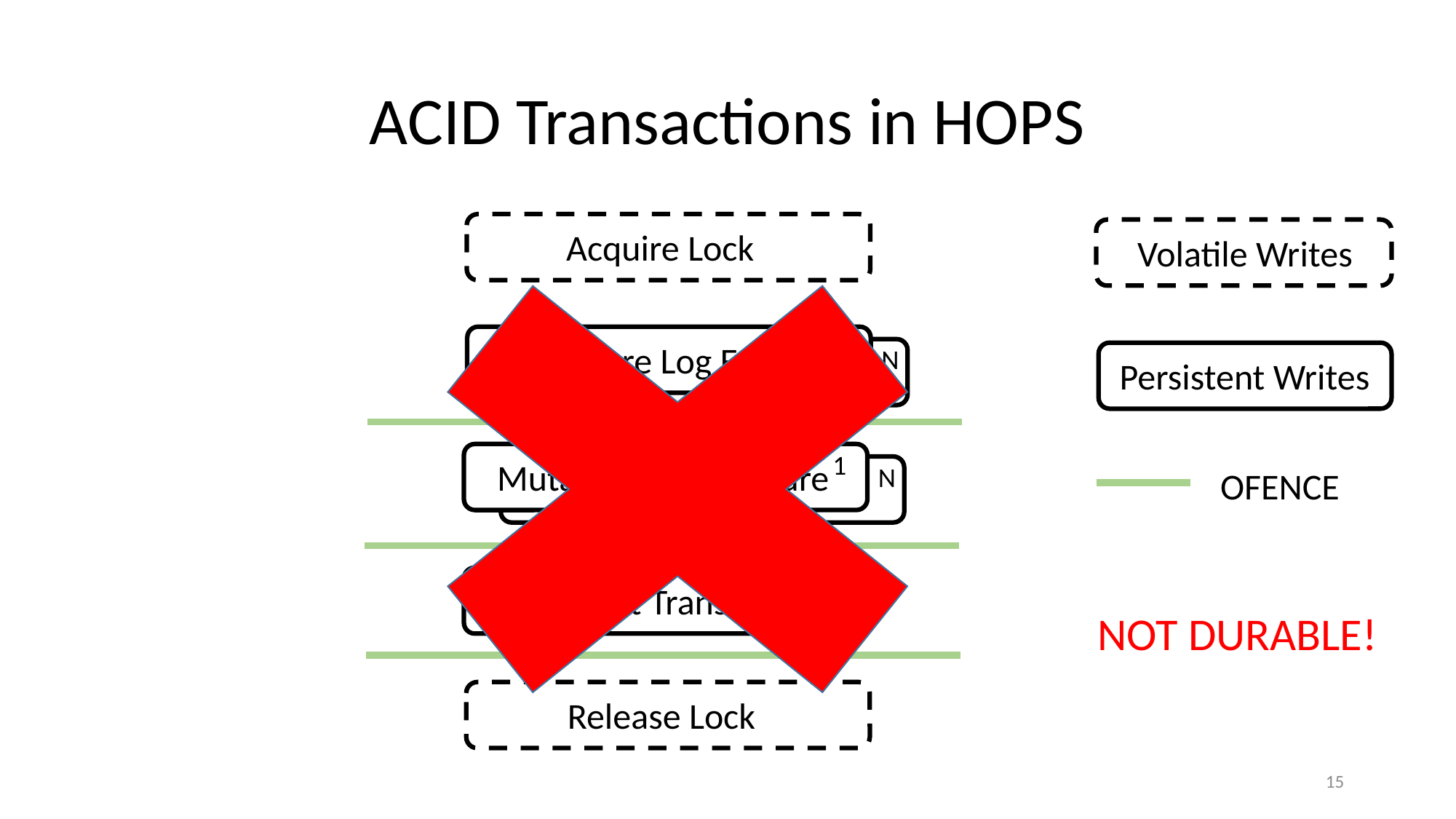

# ACID Transactions in HOPS

Acquire Lock

Volatile Writes
1

Prepare Log Entry
N

Persistent Writes
1

Mutate Data Structure
N

OFENCE

Commit Transaction
NOT DURABLE!

Release Lock
15